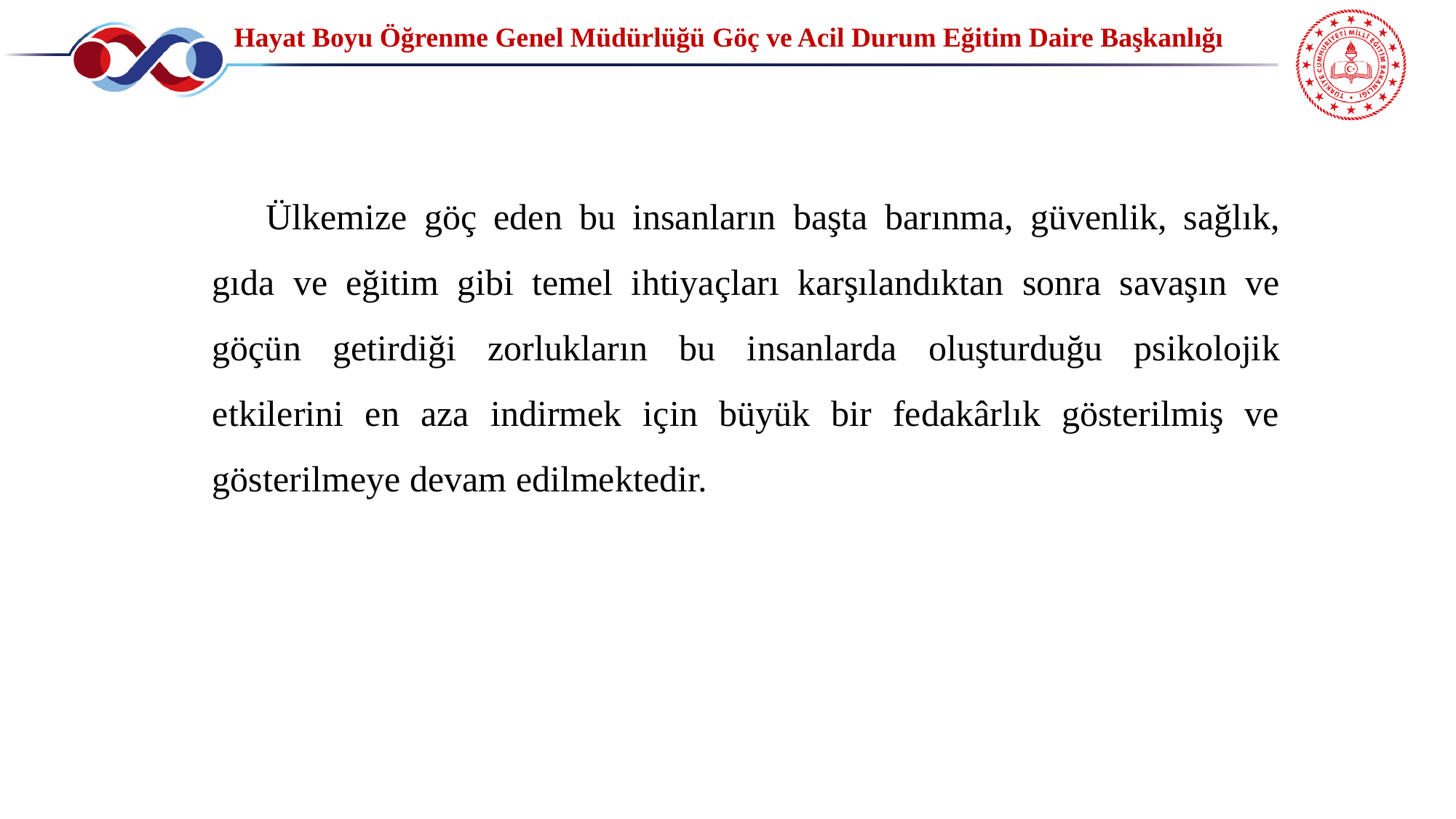

Hayat Boyu Öğrenme Genel Müdürlüğü Göç ve Acil Durum Eğitim Daire Başkanlığı

Ülkemize göç eden bu insanların başta barınma, güvenlik, sağlık, gıda ve eğitim gibi temel ihtiyaçları karşılandıktan sonra savaşın ve göçün getirdiği zorlukların bu insanlarda oluşturduğu psikolojik etkilerini en aza indirmek için büyük bir fedakârlık gösterilmiş ve gösterilmeye devam edilmektedir.